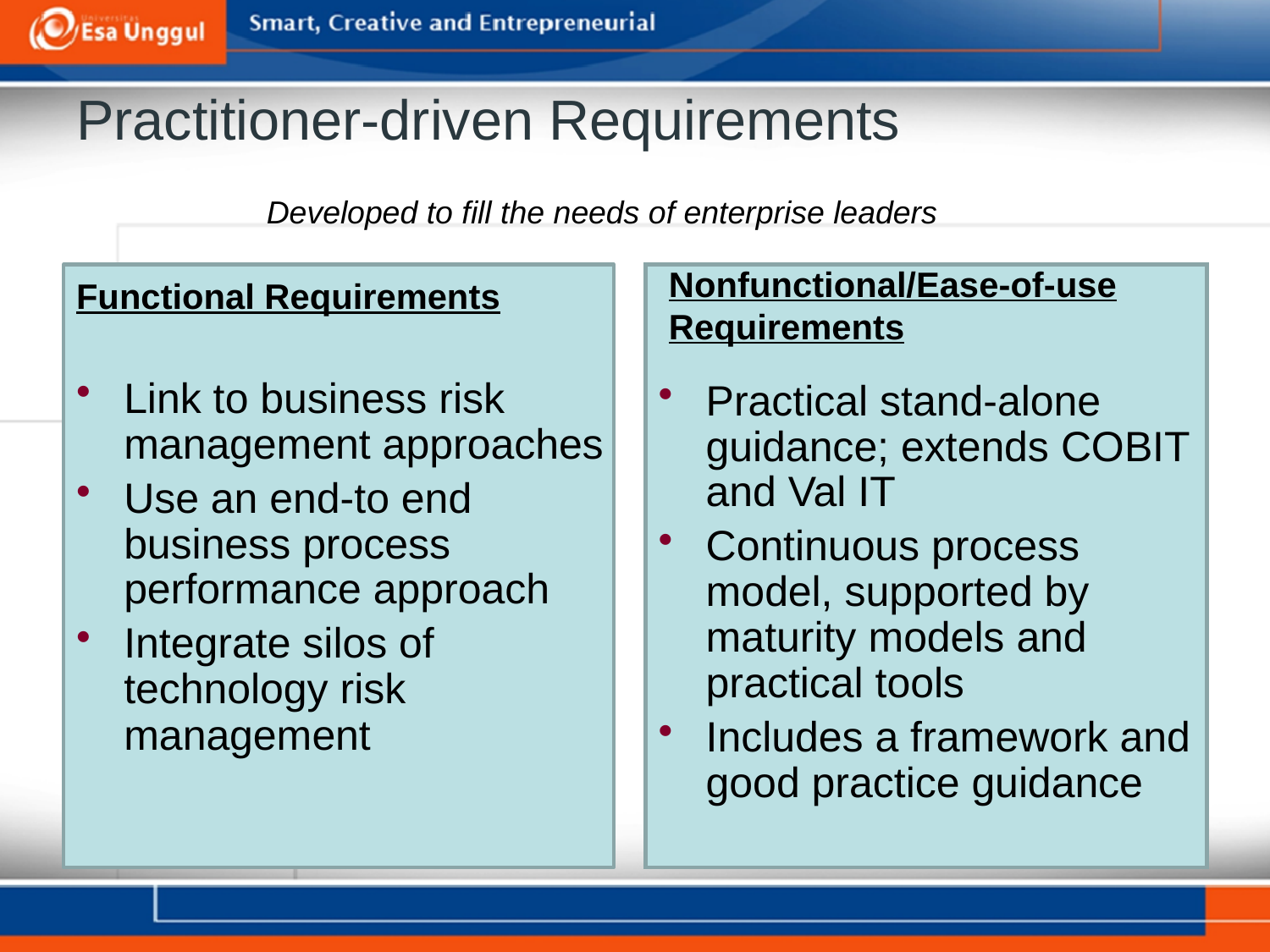

# Practitioner-driven Requirements
Developed to fill the needs of enterprise leaders
Functional Requirements

Practical stand-alone guidance; extends COBIT and Val IT
Continuous process model, supported by maturity models and practical tools
Includes a framework and good practice guidance

Nonfunctional/Ease-of-use Requirements
Link to business risk management approaches
Use an end-to end business process performance approach
Integrate silos of technology risk management